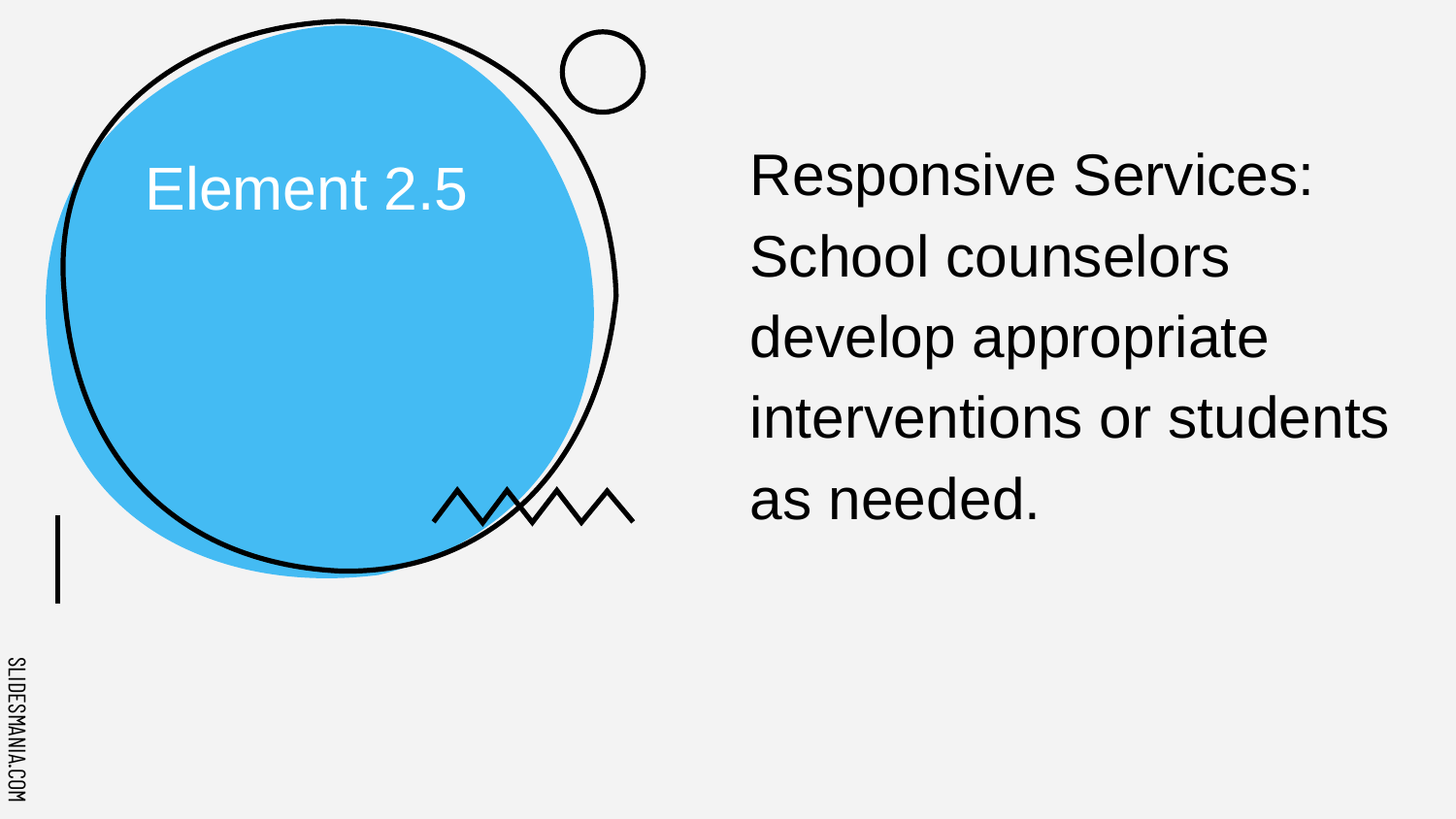

Responsive Services: School counselors develop appropriate interventions or students as needed.
# Element 2.5